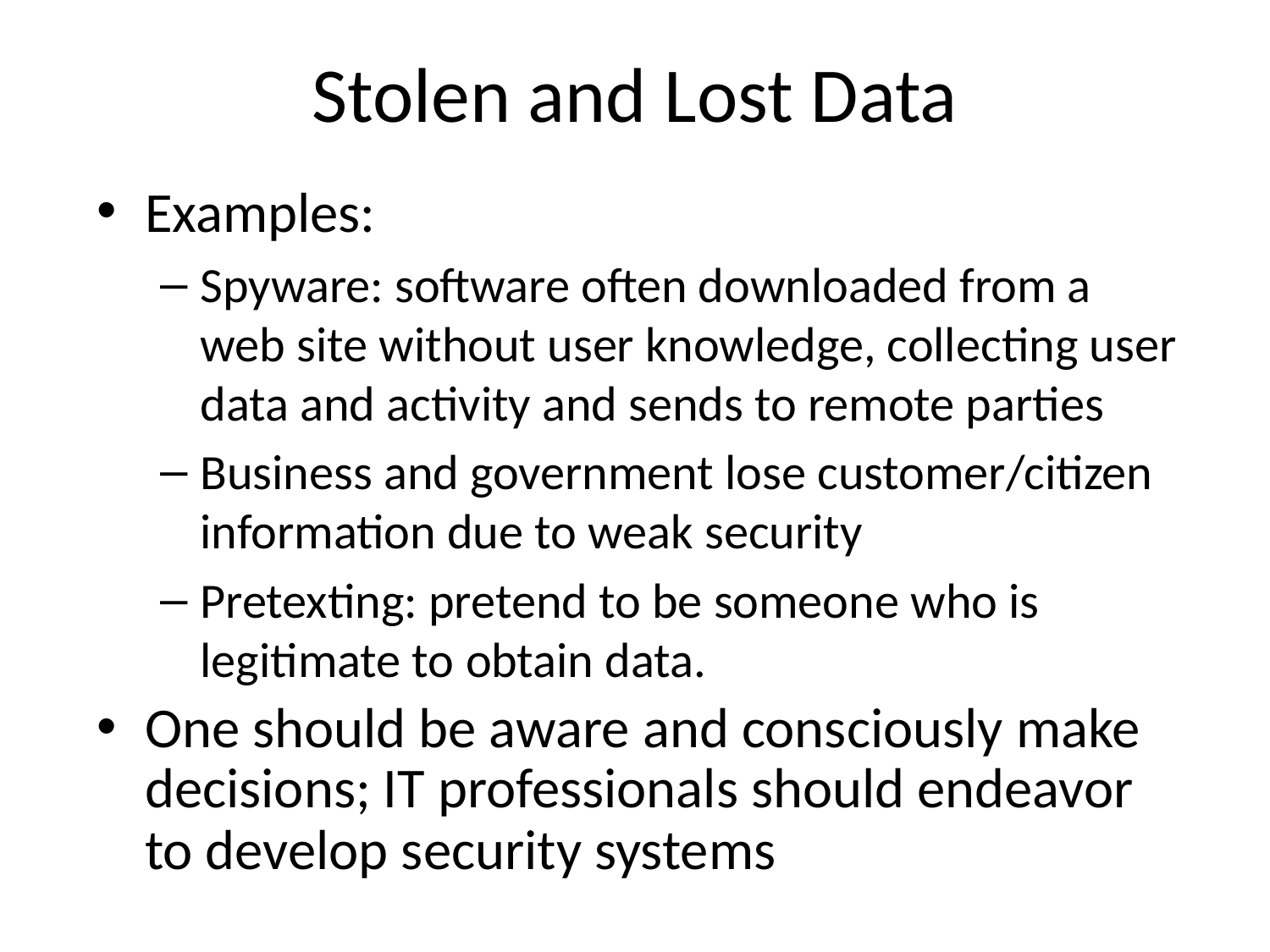

# Stolen and Lost Data
Examples:
Spyware: software often downloaded from a web site without user knowledge, collecting user data and activity and sends to remote parties
Business and government lose customer/citizen information due to weak security
Pretexting: pretend to be someone who is legitimate to obtain data.
One should be aware and consciously make decisions; IT professionals should endeavor to develop security systems